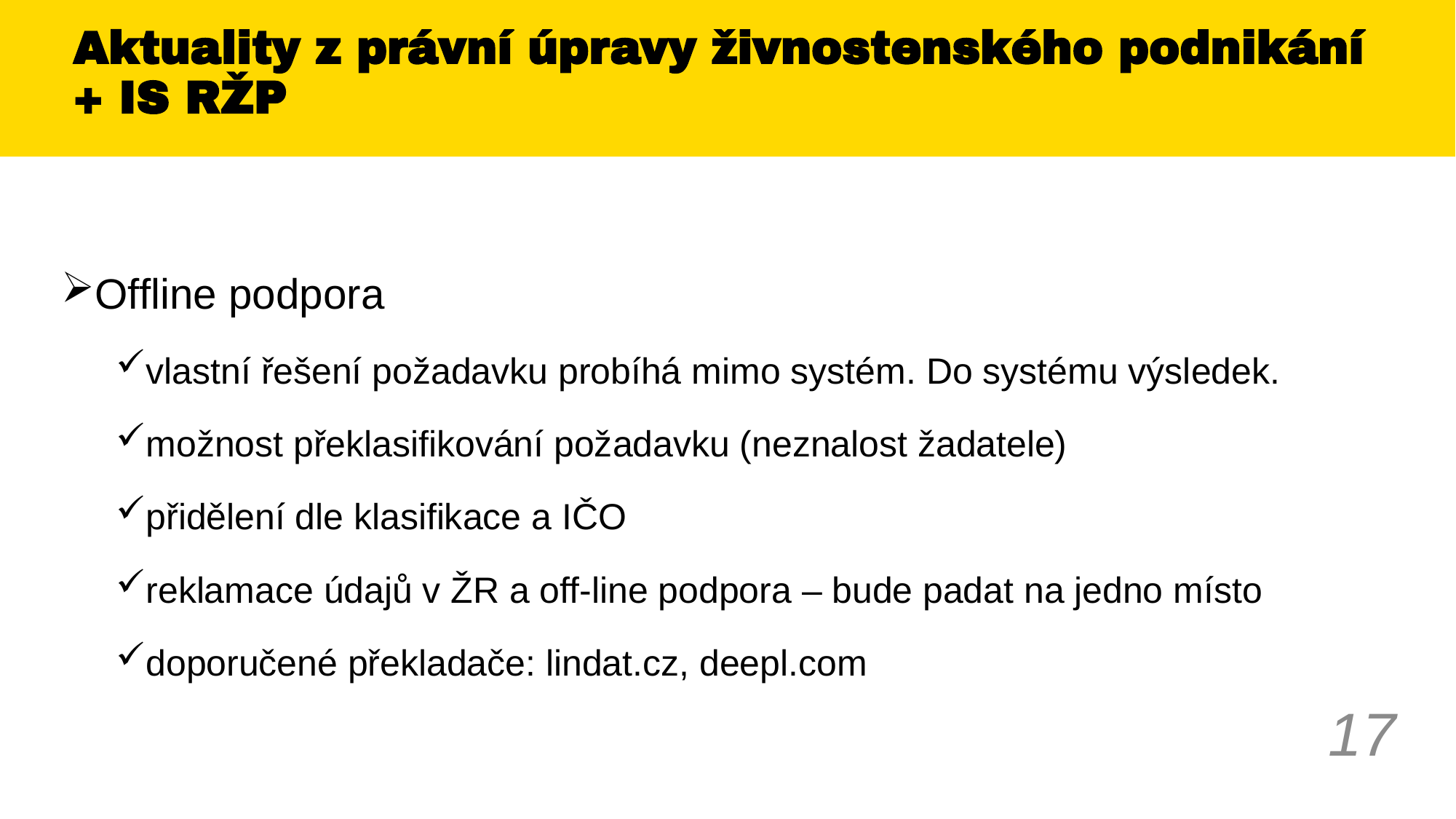

# Aktuality z právní úpravy živnostenského podnikání + IS RŽP

Offline podpora
vlastní řešení požadavku probíhá mimo systém. Do systému výsledek.
možnost překlasifikování požadavku (neznalost žadatele)
přidělení dle klasifikace a IČO
reklamace údajů v ŽR a off-line podpora – bude padat na jedno místo
doporučené překladače: lindat.cz, deepl.com
17